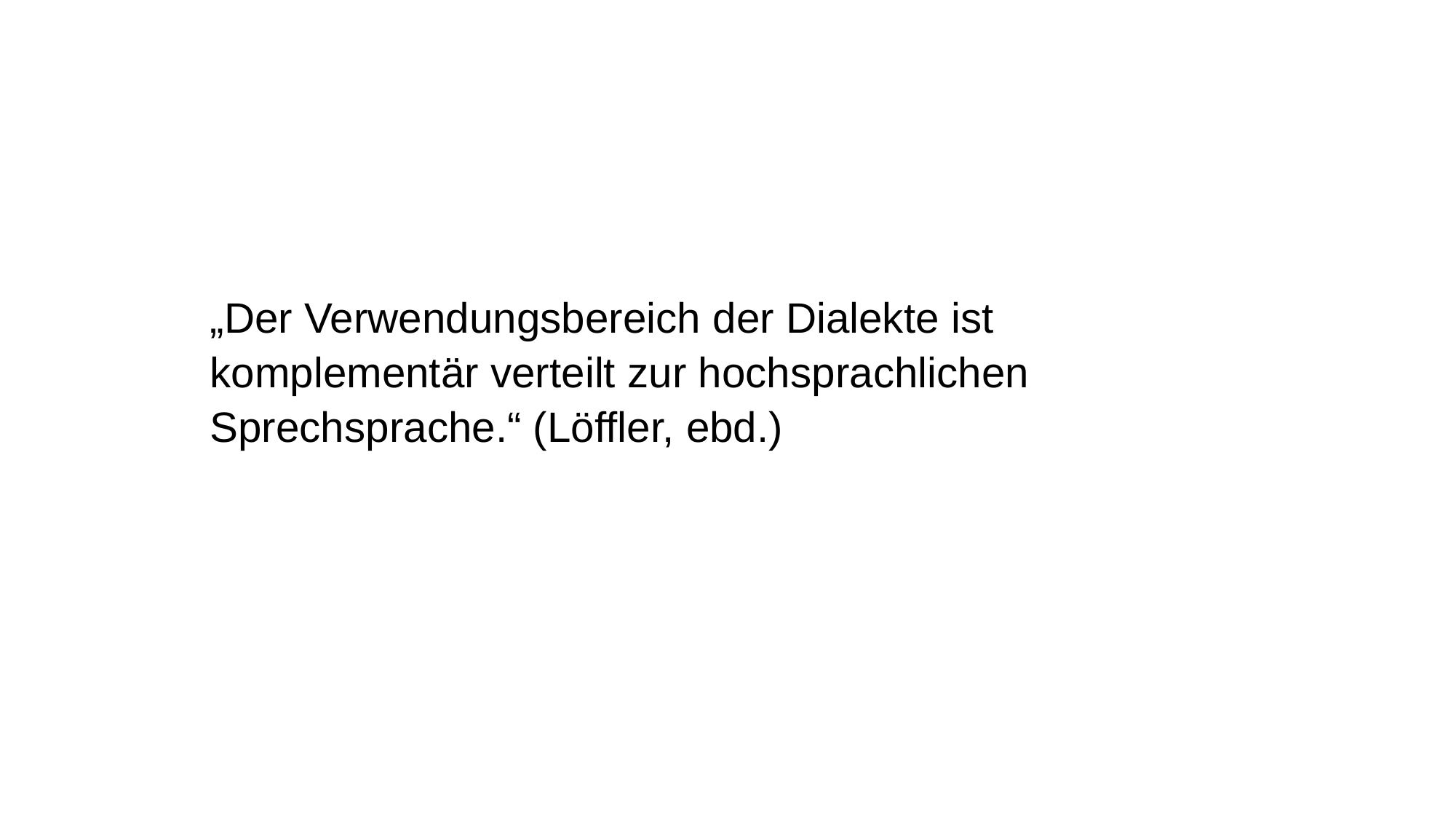

„Der Verwendungsbereich der Dialekte ist komplementär verteilt zur hochsprachlichen Sprechsprache.“ (Löffler, ebd.)